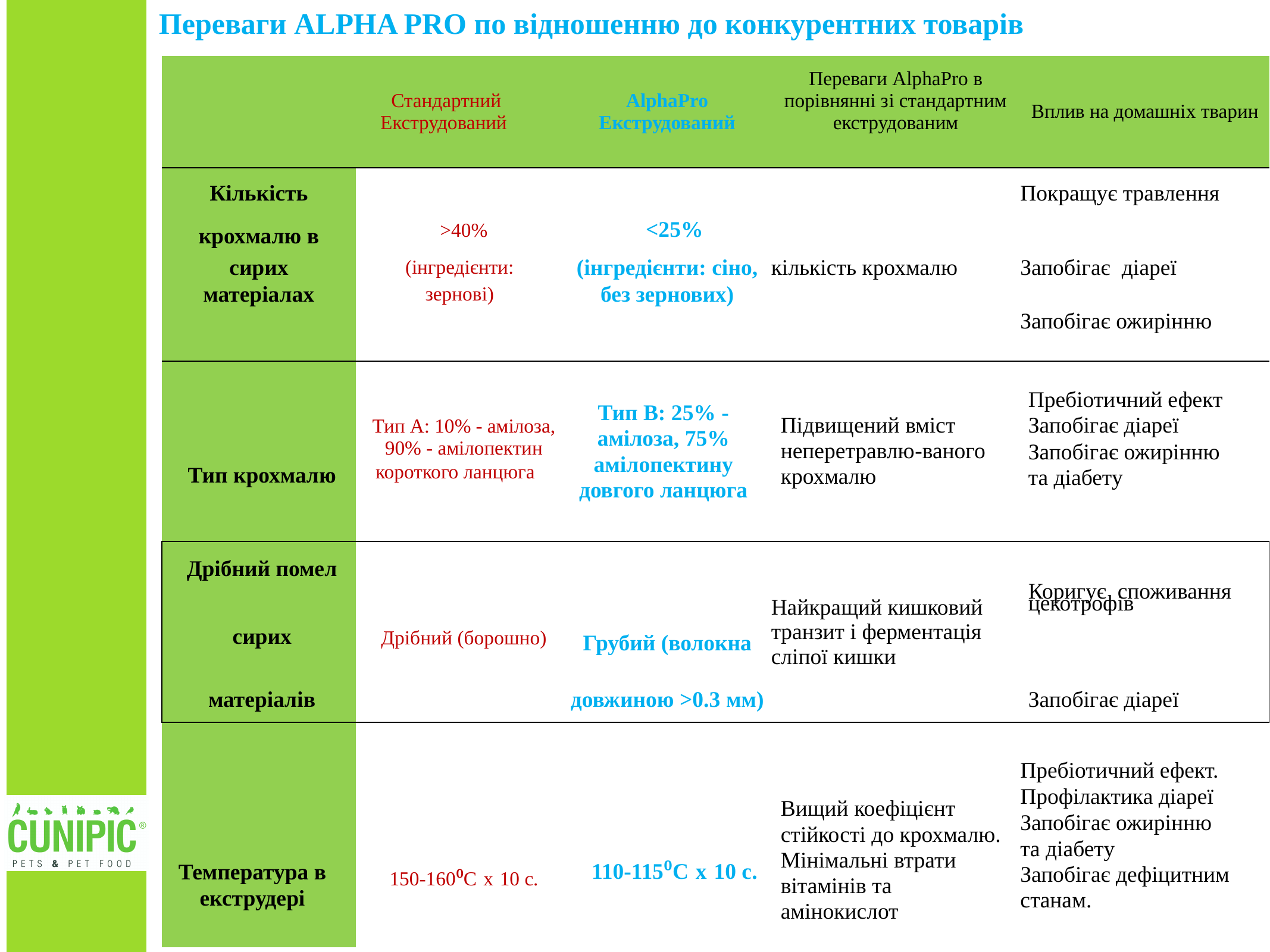

Переваги ALPHA PRO по відношенню до конкурентних товарів
| Стандартний Екструдований |  | AlphaPro Екструдований | Переваги AlphaPro в порівнянні зі стандартним екструдованим | Вплив на домашніх тварин |
| --- | --- | --- | --- | --- |
| Кількість |  |  |  | Покращує травлення |
| крохмалю в | >40% | <25% |  |  |
| сирих | (інгредієнти: | (інгредієнти: сіно, | кількість крохмалю | Запобігає діареї |
| матеріалах | зернові) | без зернових) |  |  |
|  |  |  |  | Запобігає ожирінню |
|  |  |  |  |  |
| Тип крохмалю | Тип А: 10% - амілоза, 90% - амілопектин короткого ланцюга | Тип В: 25% - амілоза, 75% амілопектину довгого ланцюга | Підвищений вміст неперетравлю-ваного крохмалю | Пребіотичний ефект Запобігає діареї Запобігає ожирінню та діабету |
|  |  |  |  |  |
| Дрібний помел |  |  | Найкращий кишковий транзит і ферментація сліпої кишки | Коригує споживання цекотрофів |
| сирих | Дрібний (борошно) | Грубий (волокна |  |  |
| матеріалів |  | довжиною >0.3 мм) |  | Запобігає діареї |
| Температура в екструдері | 150-160⁰C x 10 с. | 110-115⁰C x 10 с. | Вищий коефіцієнт стійкості до крохмалю. Мінімальні втрати вітамінів та амінокислот | Пребіотичний ефект. Профілактика діареї Запобігає ожирінню та діабету Запобігає дефіцитним станам. |